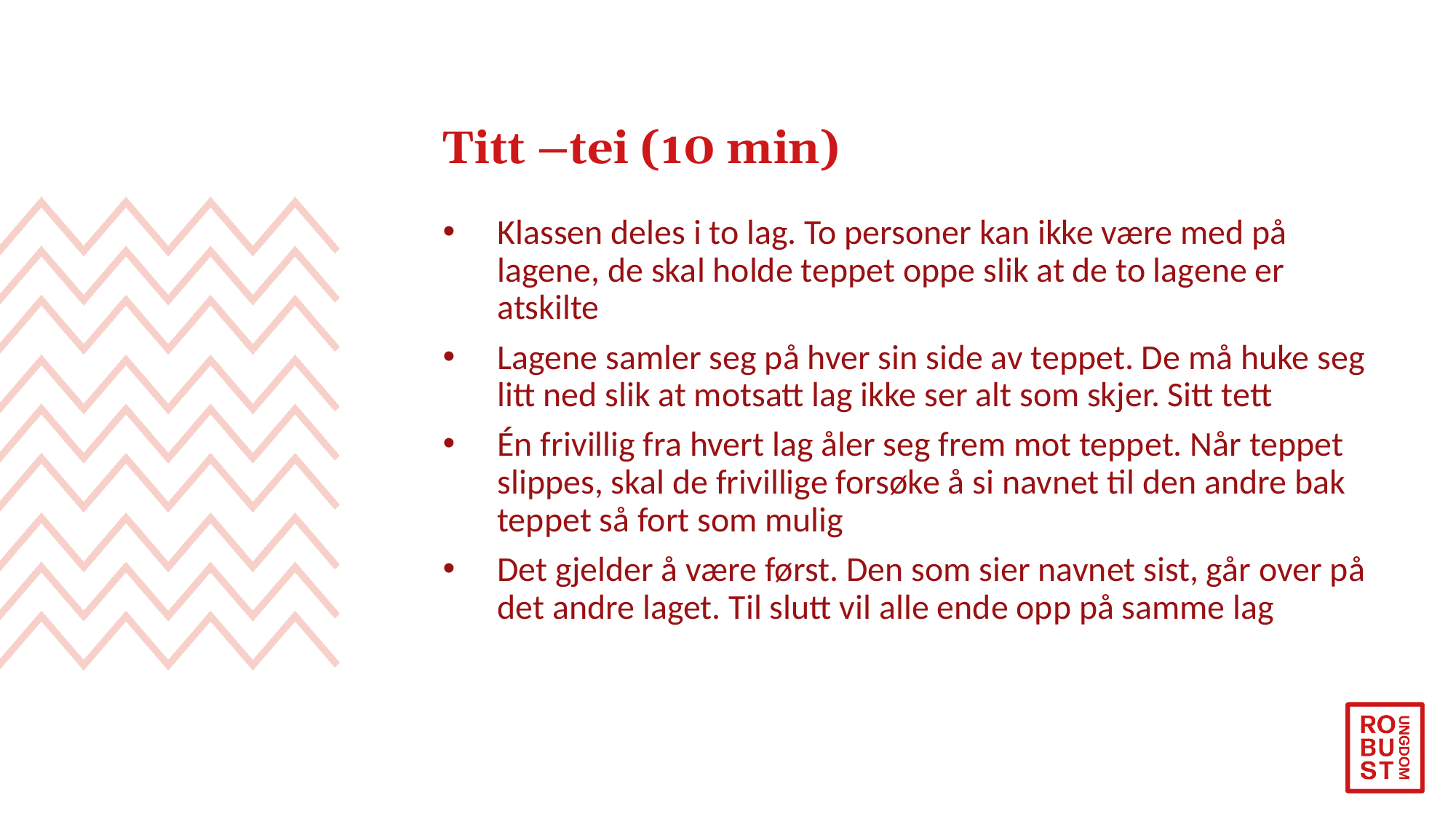

# Titt –tei (10 min)
Klassen deles i to lag. To personer kan ikke være med på lagene, de skal holde teppet oppe slik at de to lagene er atskilte
Lagene samler seg på hver sin side av teppet. De må huke seg litt ned slik at motsatt lag ikke ser alt som skjer. Sitt tett
Én frivillig fra hvert lag åler seg frem mot teppet. Når teppet slippes, skal de frivillige forsøke å si navnet til den andre bak teppet så fort som mulig
Det gjelder å være først. Den som sier navnet sist, går over på det andre laget. Til slutt vil alle ende opp på samme lag